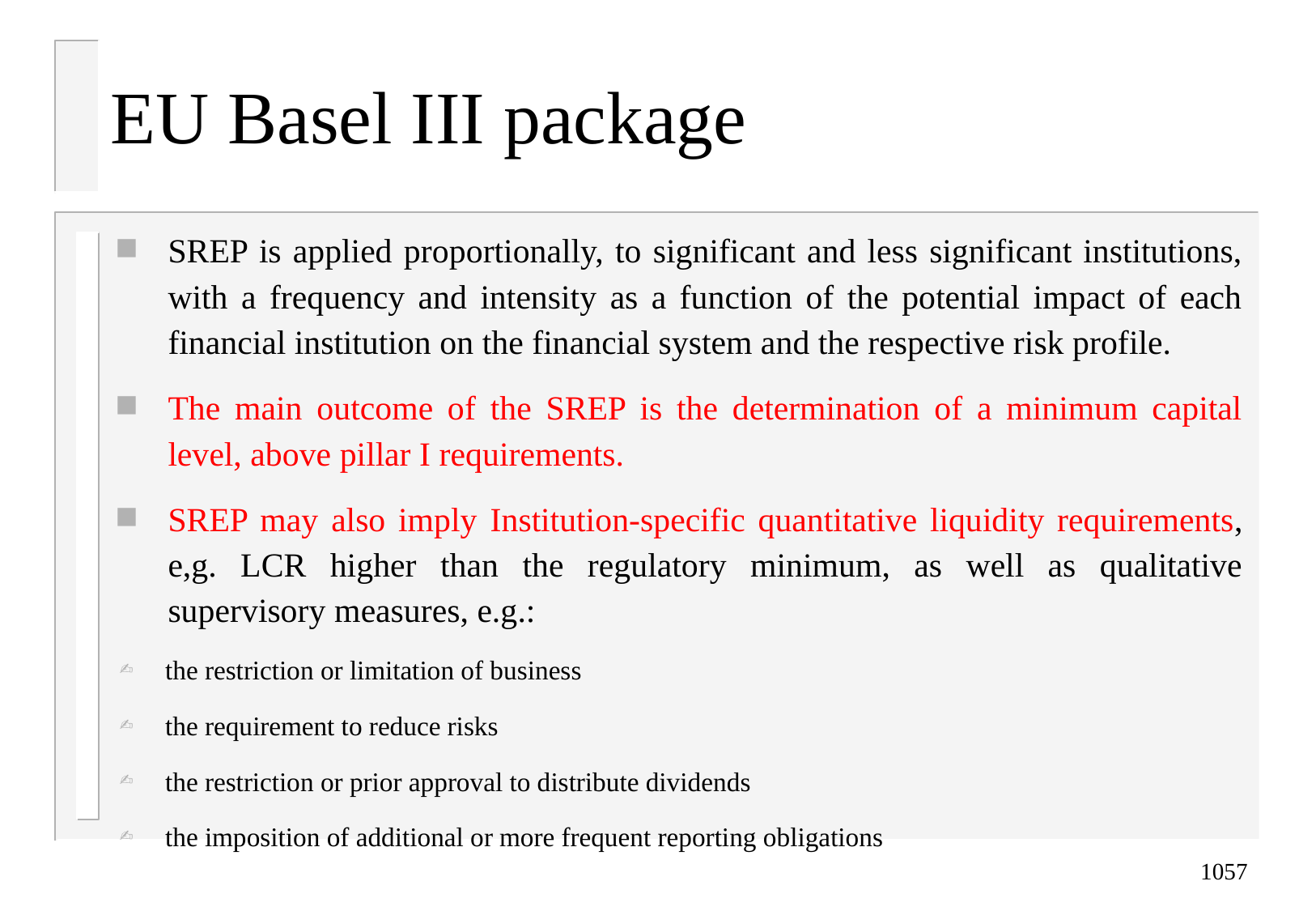

# EU Basel III package
SREP is applied proportionally, to significant and less significant institutions, with a frequency and intensity as a function of the potential impact of each financial institution on the financial system and the respective risk profile.
The main outcome of the SREP is the determination of a minimum capital level, above pillar I requirements.
SREP may also imply Institution-specific quantitative liquidity requirements, e,g. LCR higher than the regulatory minimum, as well as qualitative supervisory measures, e.g.:
the restriction or limitation of business
the requirement to reduce risks
the restriction or prior approval to distribute dividends
the imposition of additional or more frequent reporting obligations
1057